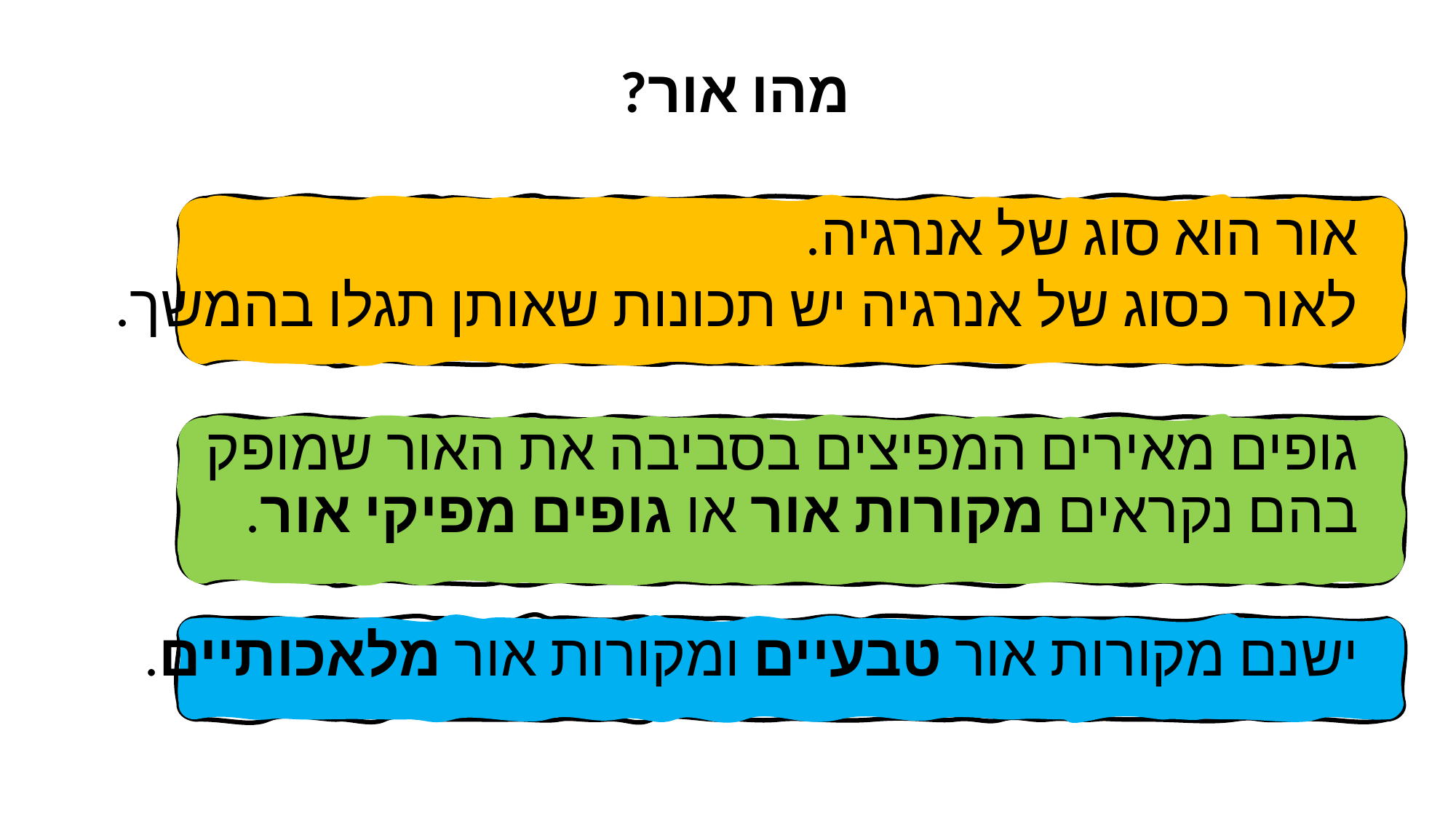

מהו אור?

אור הוא סוג של אנרגיה.
לאור כסוג של אנרגיה יש תכונות שאותן תגלו בהמשך.

גופים מאירים המפיצים בסביבה את האור שמופק בהם נקראים מקורות אור או גופים מפיקי אור.

ישנם מקורות אור טבעיים ומקורות אור מלאכותיים.